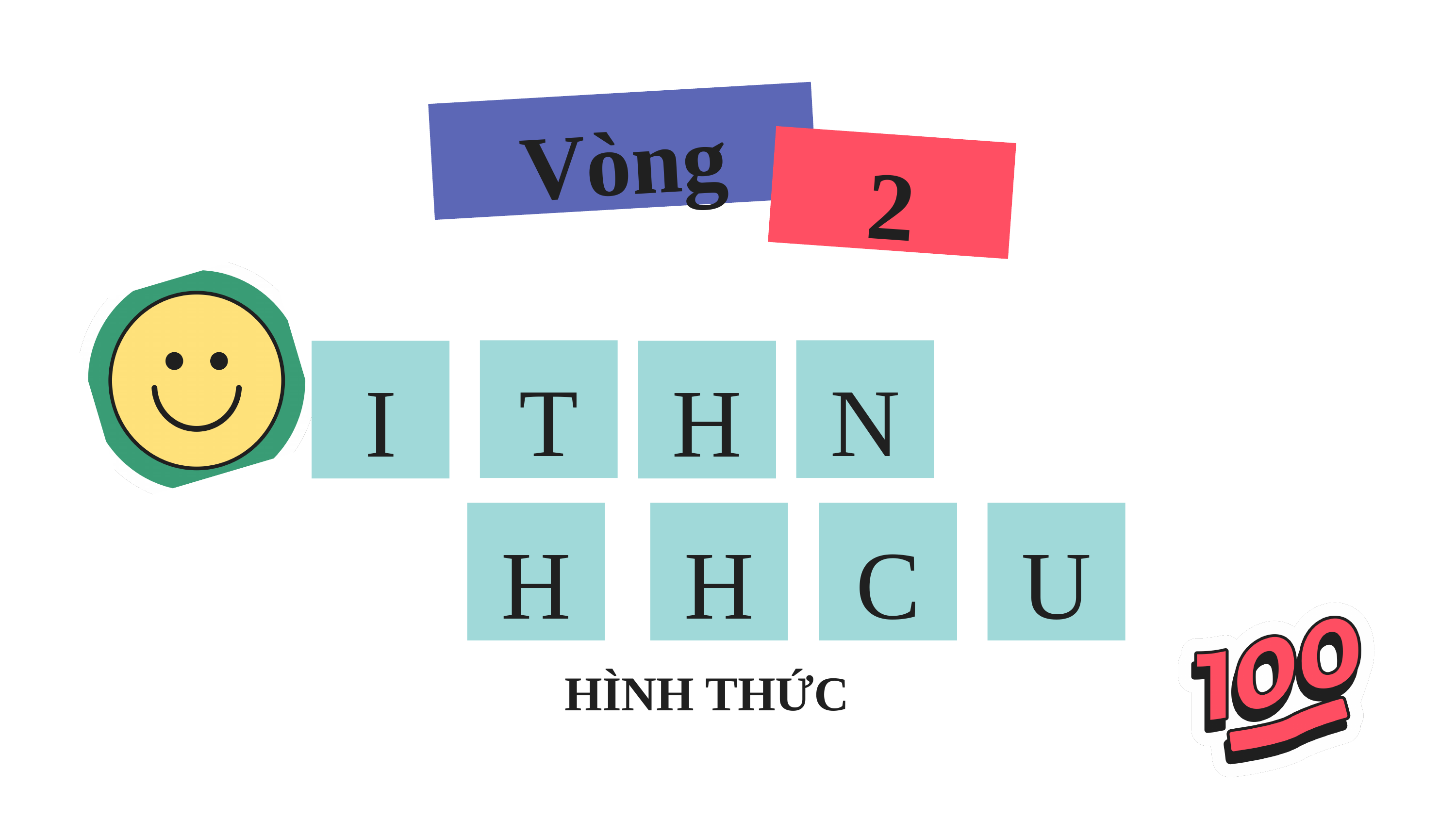

Vòng

2

T

N

I

H

H

H

C

U

HÌNH THỨC